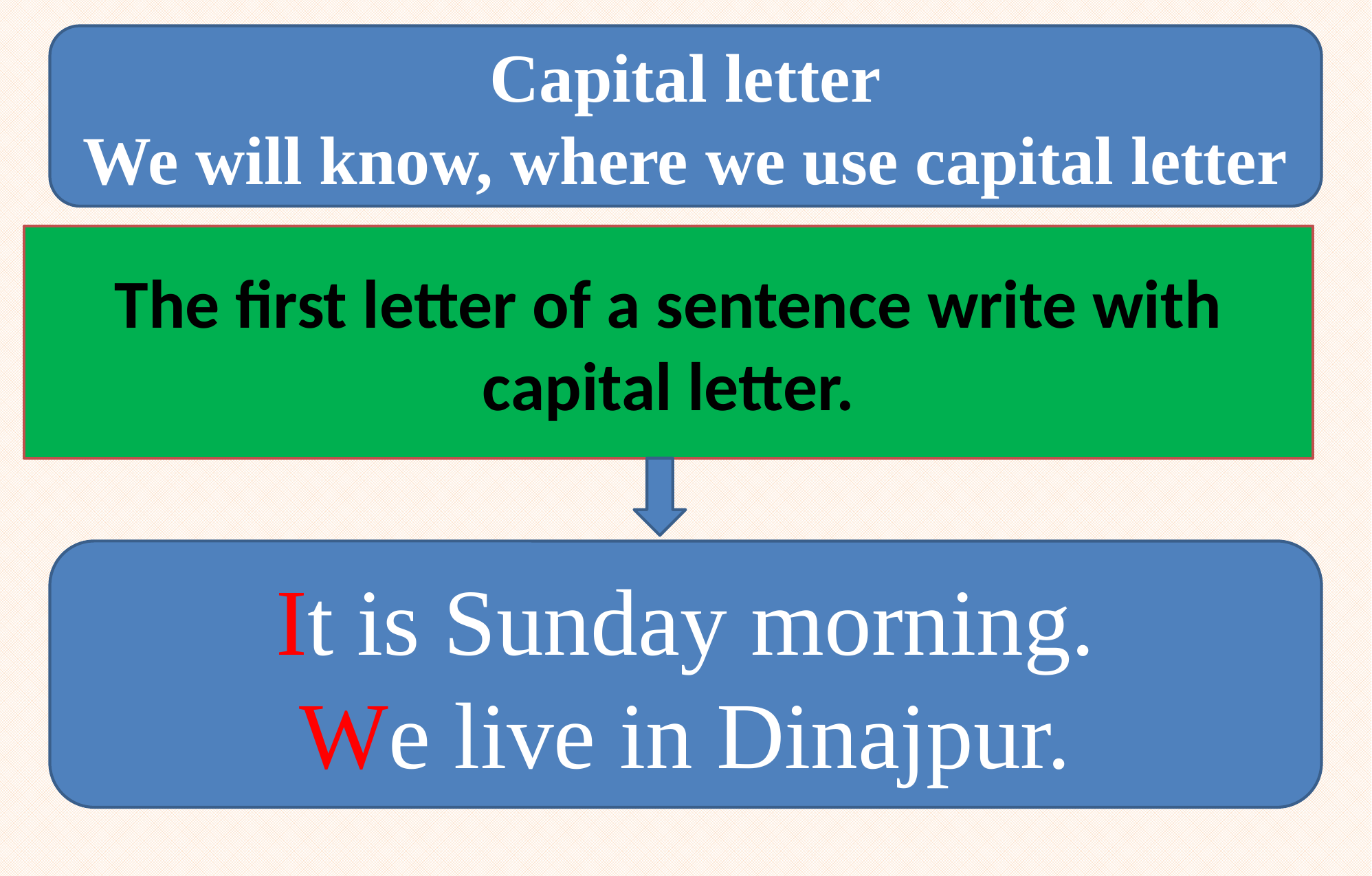

Capital letter
We will know, where we use capital letter
The first letter of a sentence write with capital letter.

It is Sunday morning.
We live in Dinajpur.